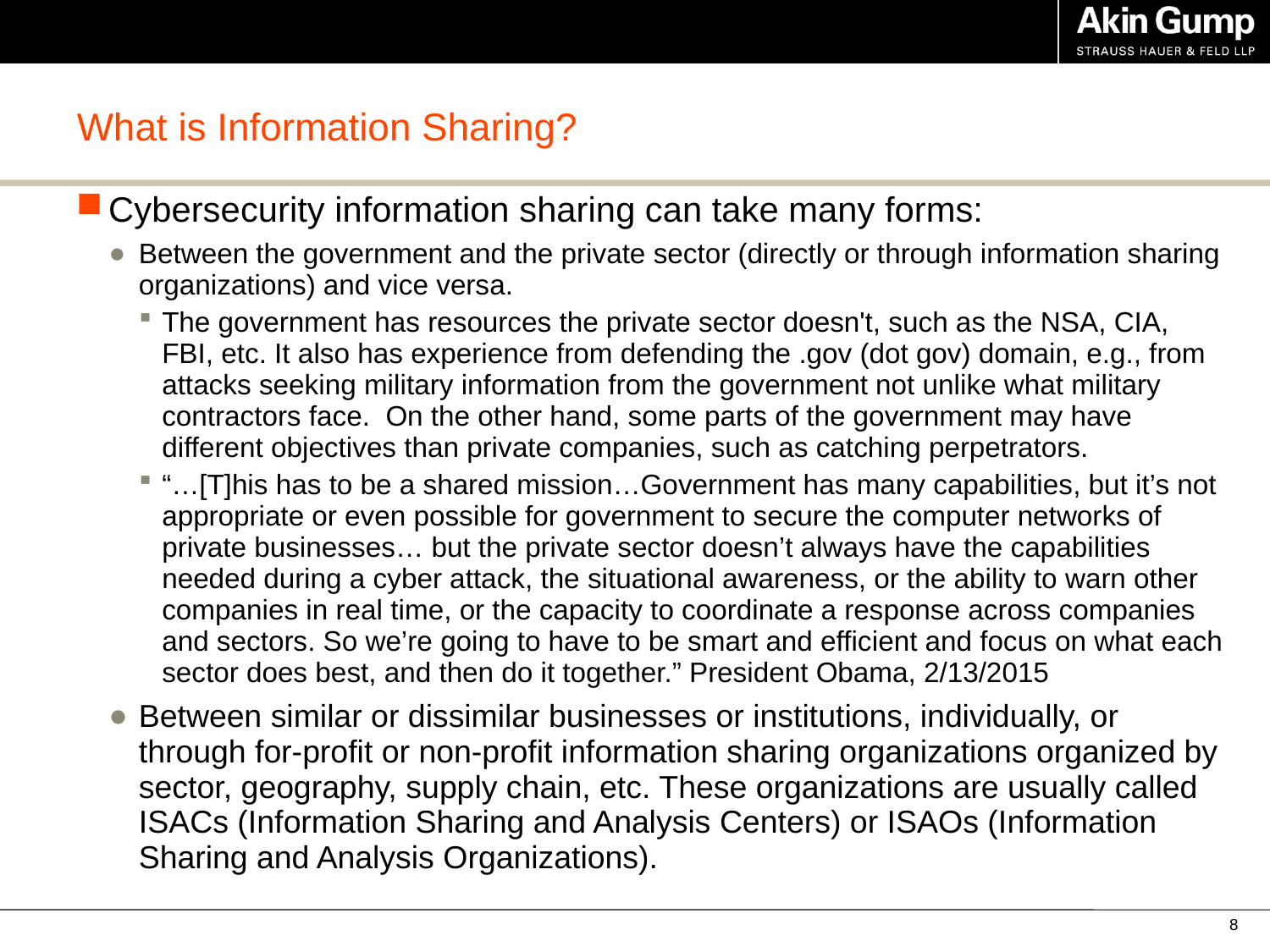

# What is Information Sharing?
Cybersecurity information sharing can take many forms:
Between the government and the private sector (directly or through information sharing organizations) and vice versa.
The government has resources the private sector doesn't, such as the NSA, CIA, FBI, etc. It also has experience from defending the .gov (dot gov) domain, e.g., from attacks seeking military information from the government not unlike what military contractors face.  On the other hand, some parts of the government may have different objectives than private companies, such as catching perpetrators.
“…[T]his has to be a shared mission…Government has many capabilities, but it’s not appropriate or even possible for government to secure the computer networks of private businesses… but the private sector doesn’t always have the capabilities needed during a cyber attack, the situational awareness, or the ability to warn other companies in real time, or the capacity to coordinate a response across companies and sectors. So we’re going to have to be smart and efficient and focus on what each sector does best, and then do it together.” President Obama, 2/13/2015
Between similar or dissimilar businesses or institutions, individually, or through for-profit or non-profit information sharing organizations organized by sector, geography, supply chain, etc. These organizations are usually called ISACs (Information Sharing and Analysis Centers) or ISAOs (Information Sharing and Analysis Organizations).
8